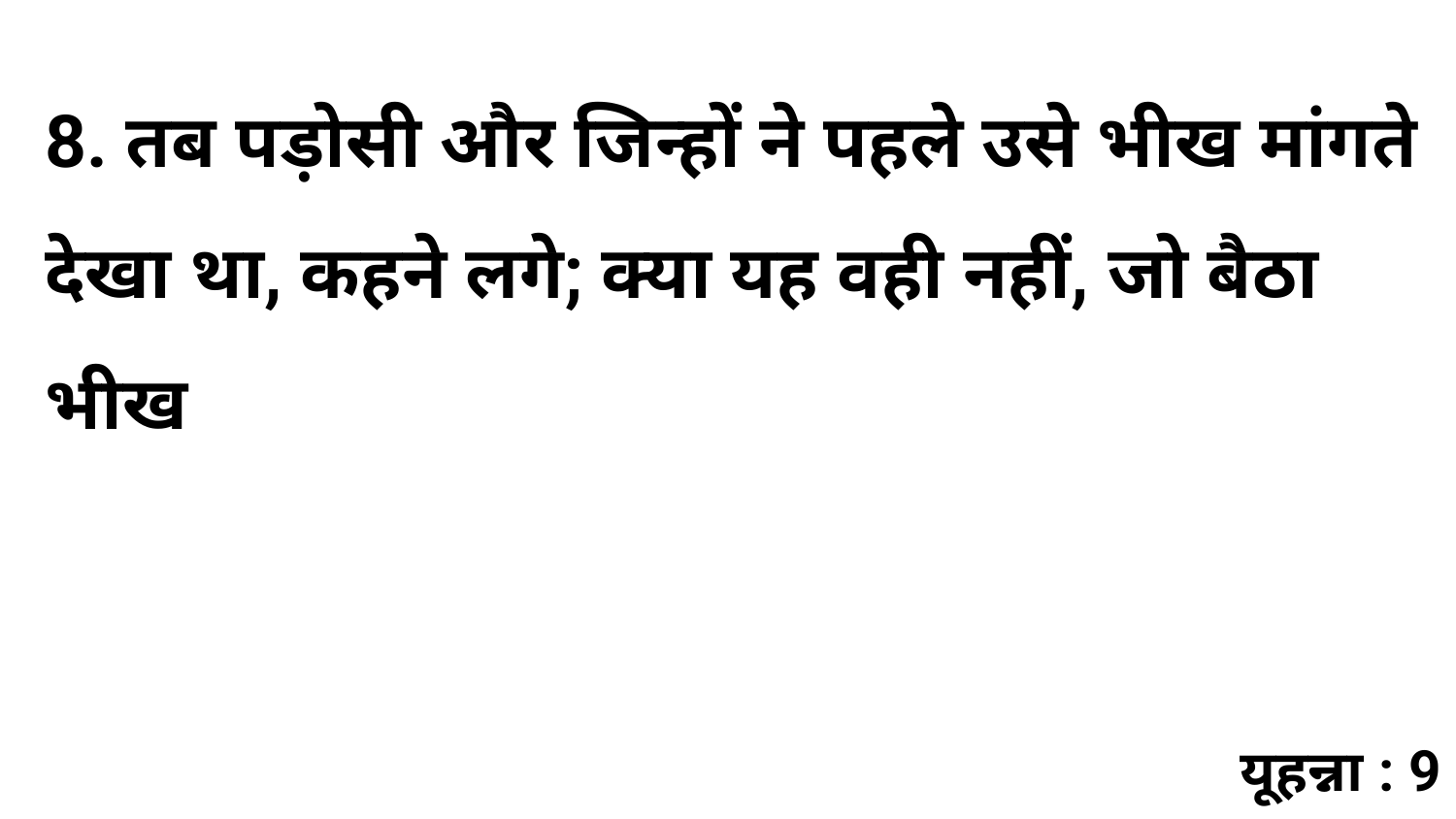

8. तब पड़ोसी और जिन्हों ने पहले उसे भीख मांगते देखा था, कहने लगे; क्या यह वही नहीं, जो बैठा भीख
यूहन्ना : 9